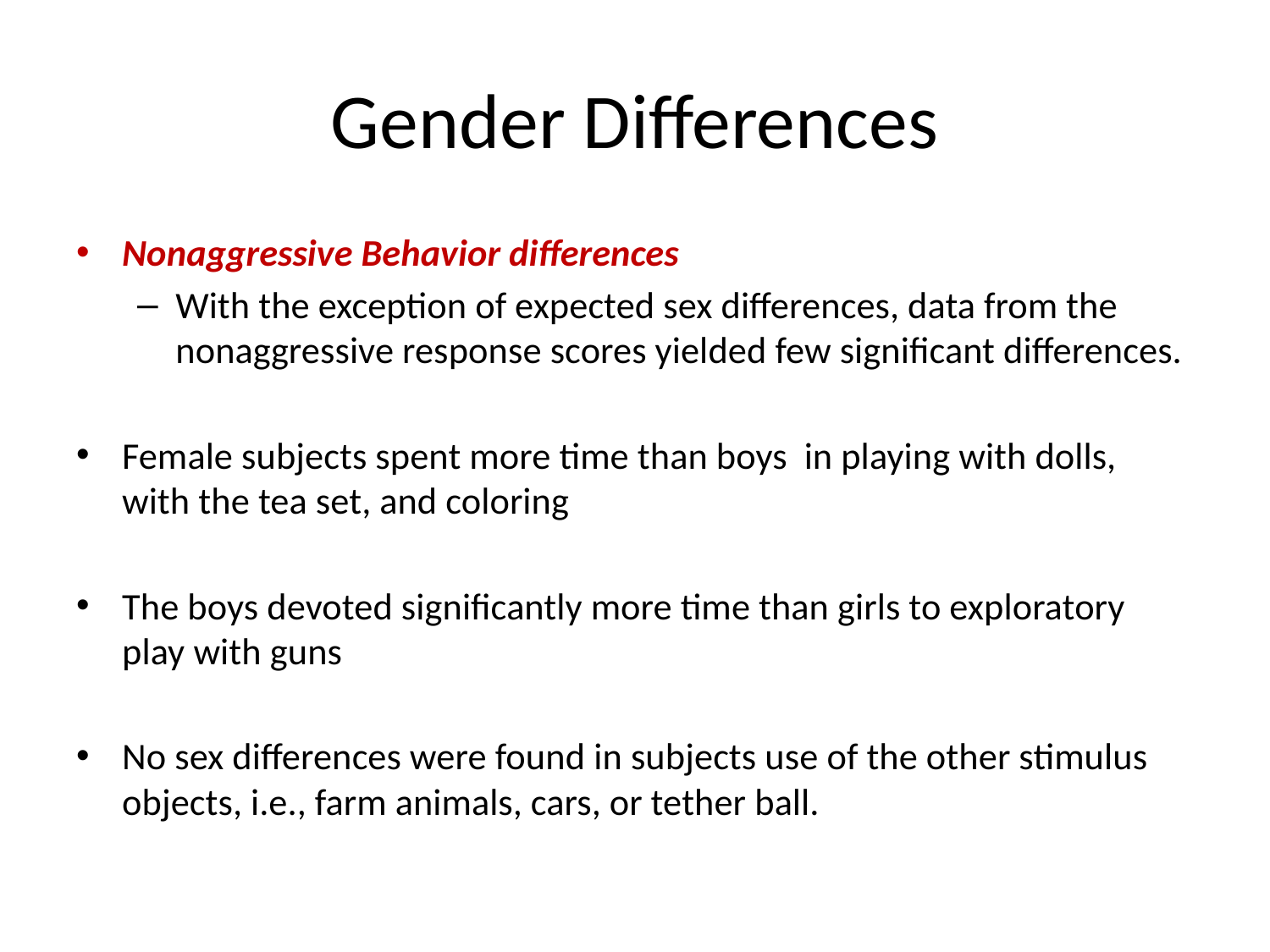

# Gender Differences
Nonaggressive Behavior differences
With the exception of expected sex differences, data from the nonaggressive response scores yielded few significant differences.

Female subjects spent more time than boys  in playing with dolls, with the tea set, and coloring

The boys devoted significantly more time than girls to exploratory play with guns

No sex differences were found in subjects use of the other stimulus objects, i.e., farm animals, cars, or tether ball.